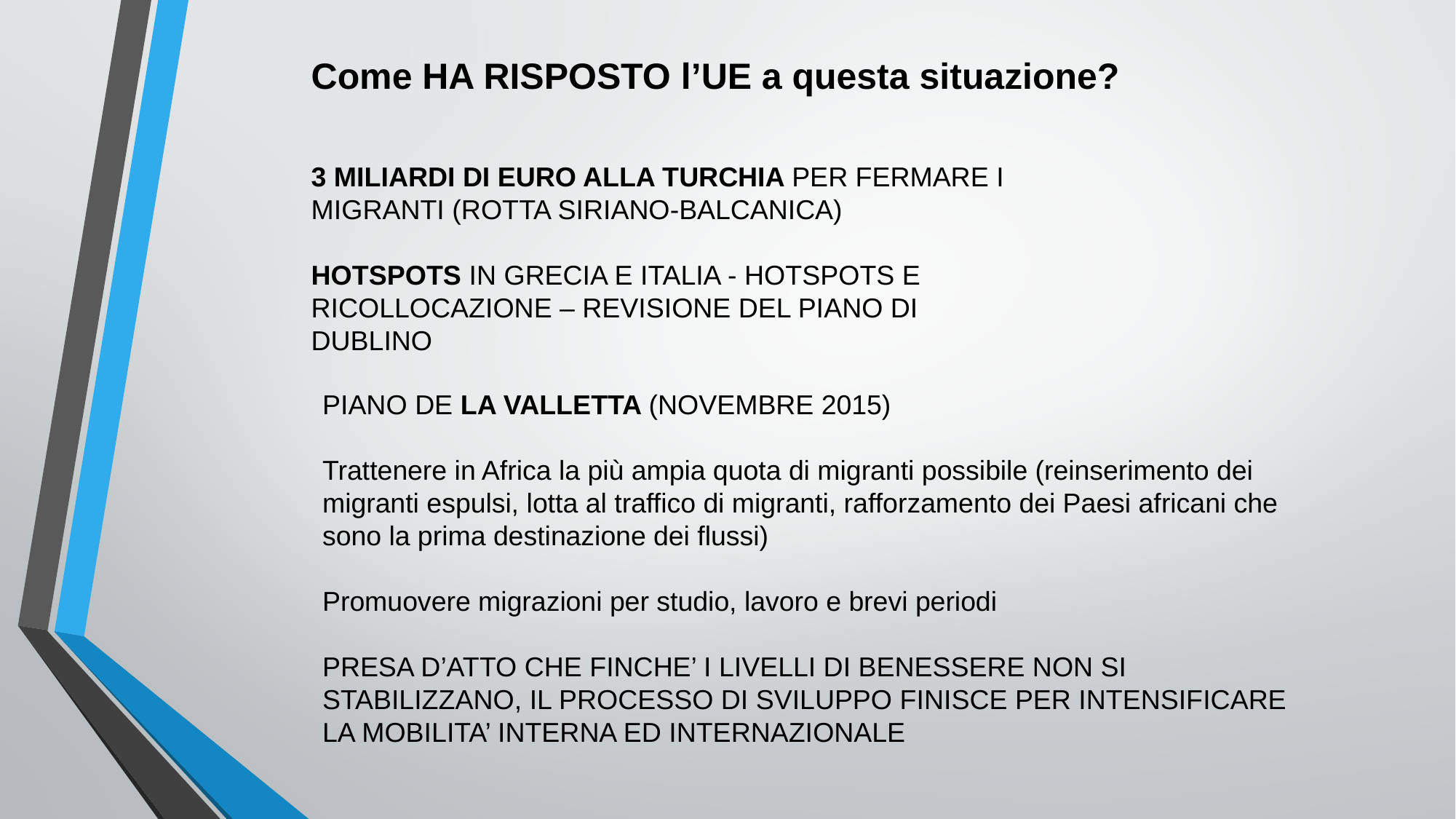

Come HA RISPOSTO l’UE a questa situazione?
3 MILIARDI DI EURO ALLA TURCHIA PER FERMARE I MIGRANTI (ROTTA SIRIANO-BALCANICA)

HOTSPOTS IN GRECIA E ITALIA - HOTSPOTS E RICOLLOCAZIONE – REVISIONE DEL PIANO DI DUBLINO

PIANO DE LA VALLETTA (NOVEMBRE 2015)

Trattenere in Africa la più ampia quota di migranti possibile (reinserimento dei migranti espulsi, lotta al traffico di migranti, rafforzamento dei Paesi africani che sono la prima destinazione dei flussi)

Promuovere migrazioni per studio, lavoro e brevi periodi

PRESA D’ATTO CHE FINCHE’ I LIVELLI DI BENESSERE NON SI STABILIZZANO, IL PROCESSO DI SVILUPPO FINISCE PER INTENSIFICARE LA MOBILITA’ INTERNA ED INTERNAZIONALE